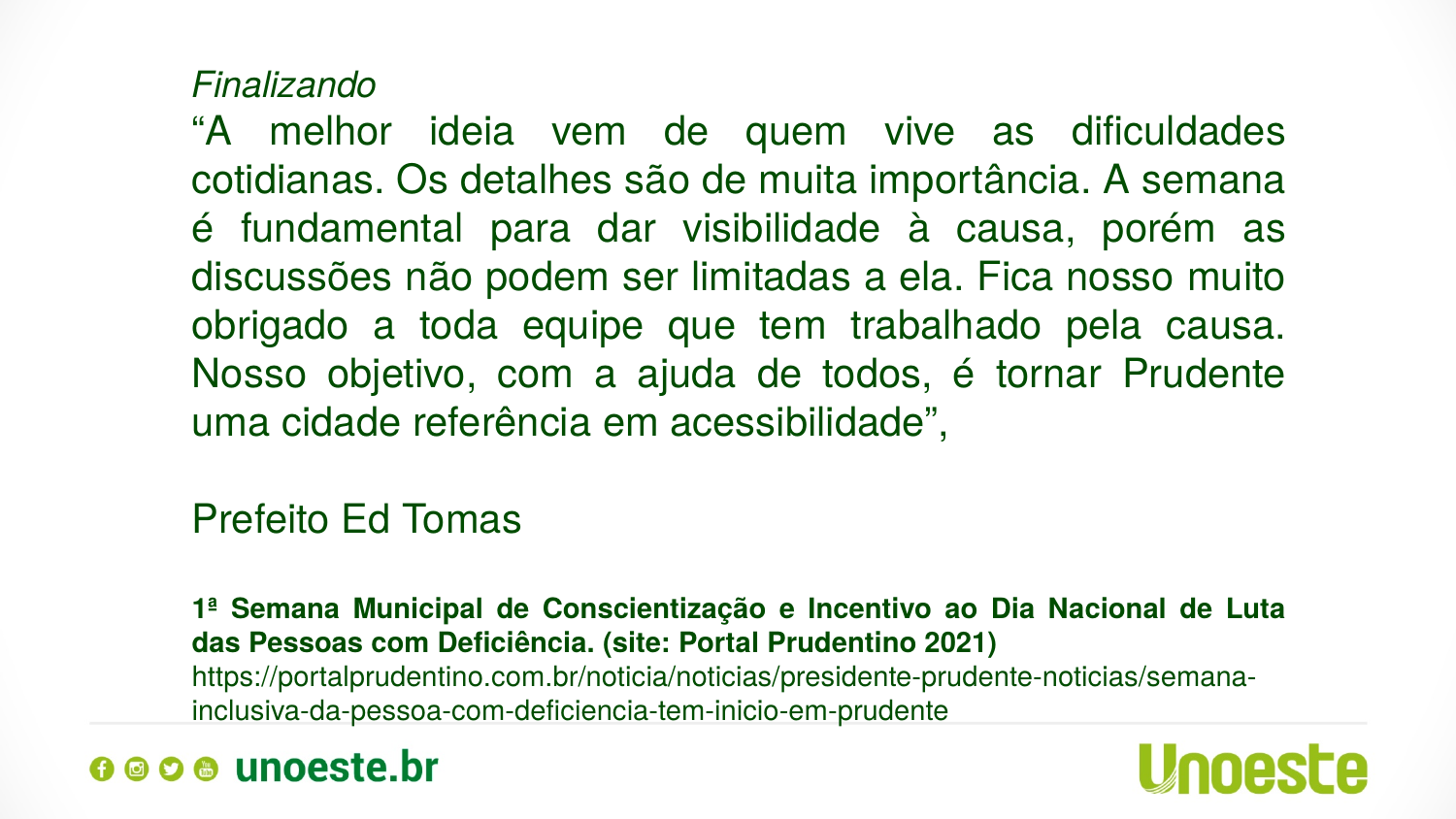

Finalizando
“A melhor ideia vem de quem vive as dificuldades cotidianas. Os detalhes são de muita importância. A semana é fundamental para dar visibilidade à causa, porém as discussões não podem ser limitadas a ela. Fica nosso muito obrigado a toda equipe que tem trabalhado pela causa. Nosso objetivo, com a ajuda de todos, é tornar Prudente uma cidade referência em acessibilidade”,

Prefeito Ed Tomas

1ª Semana Municipal de Conscientização e Incentivo ao Dia Nacional de Luta das Pessoas com Deficiência. (site: Portal Prudentino 2021)
https://portalprudentino.com.br/noticia/noticias/presidente-prudente-noticias/semana-inclusiva-da-pessoa-com-deficiencia-tem-inicio-em-prudente